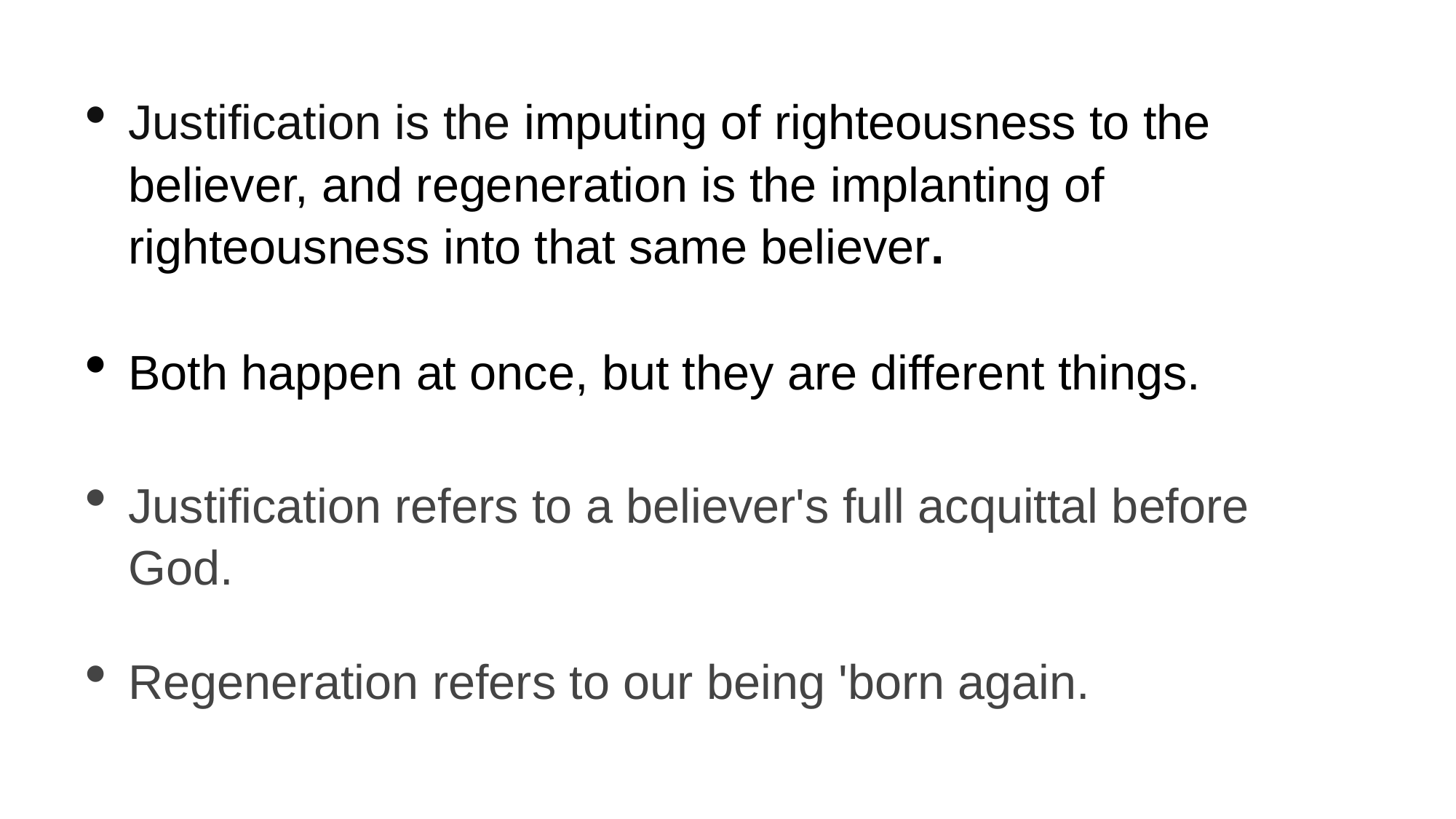

Justification is the imputing of righteousness to the believer, and regeneration is the implanting of righteousness into that same believer.

Both happen at once, but they are different things.

Justification refers to a believer's full acquittal before God.

Regeneration refers to our being 'born again.